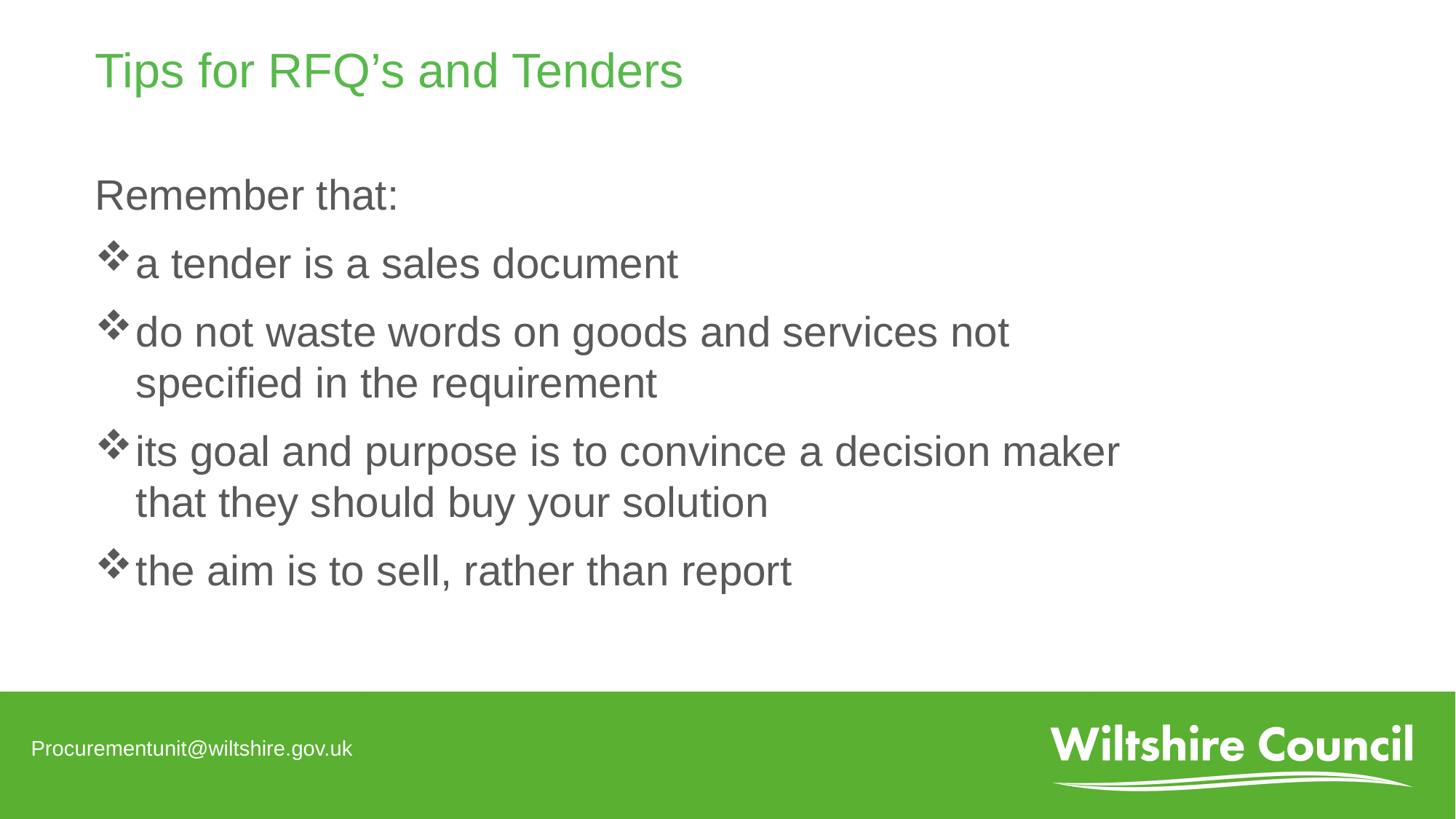

# Tips for RFQ’s and Tenders
Remember that:
a tender is a sales document
do not waste words on goods and services not specified in the requirement
its goal and purpose is to convince a decision maker that they should buy your solution
the aim is to sell, rather than report
Procurementunit@wiltshire.gov.uk